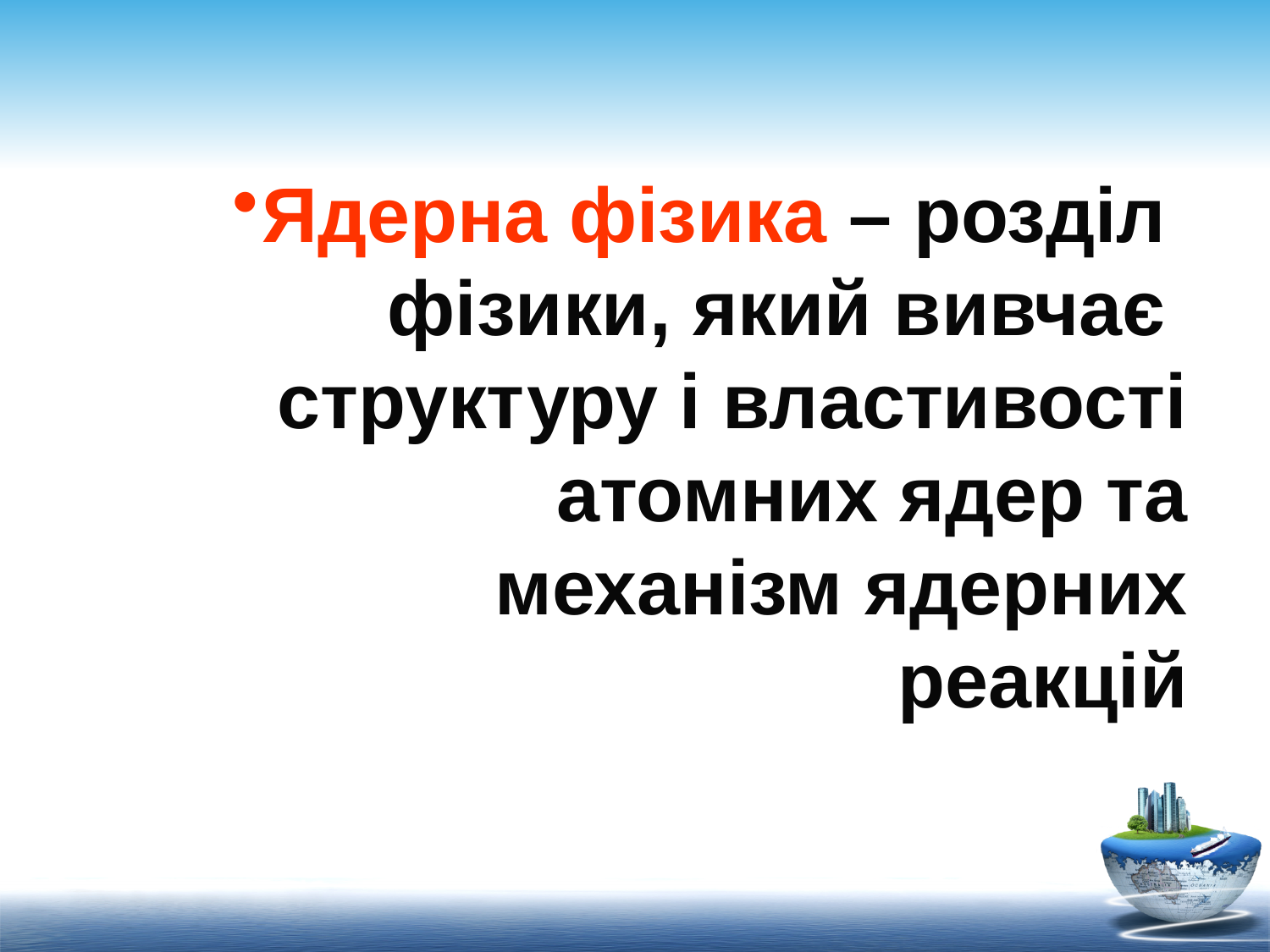

Ядерна фізика – розділ  фізики, який вивчає  структуру і властивості атомних ядер та механізм ядерних реакцій